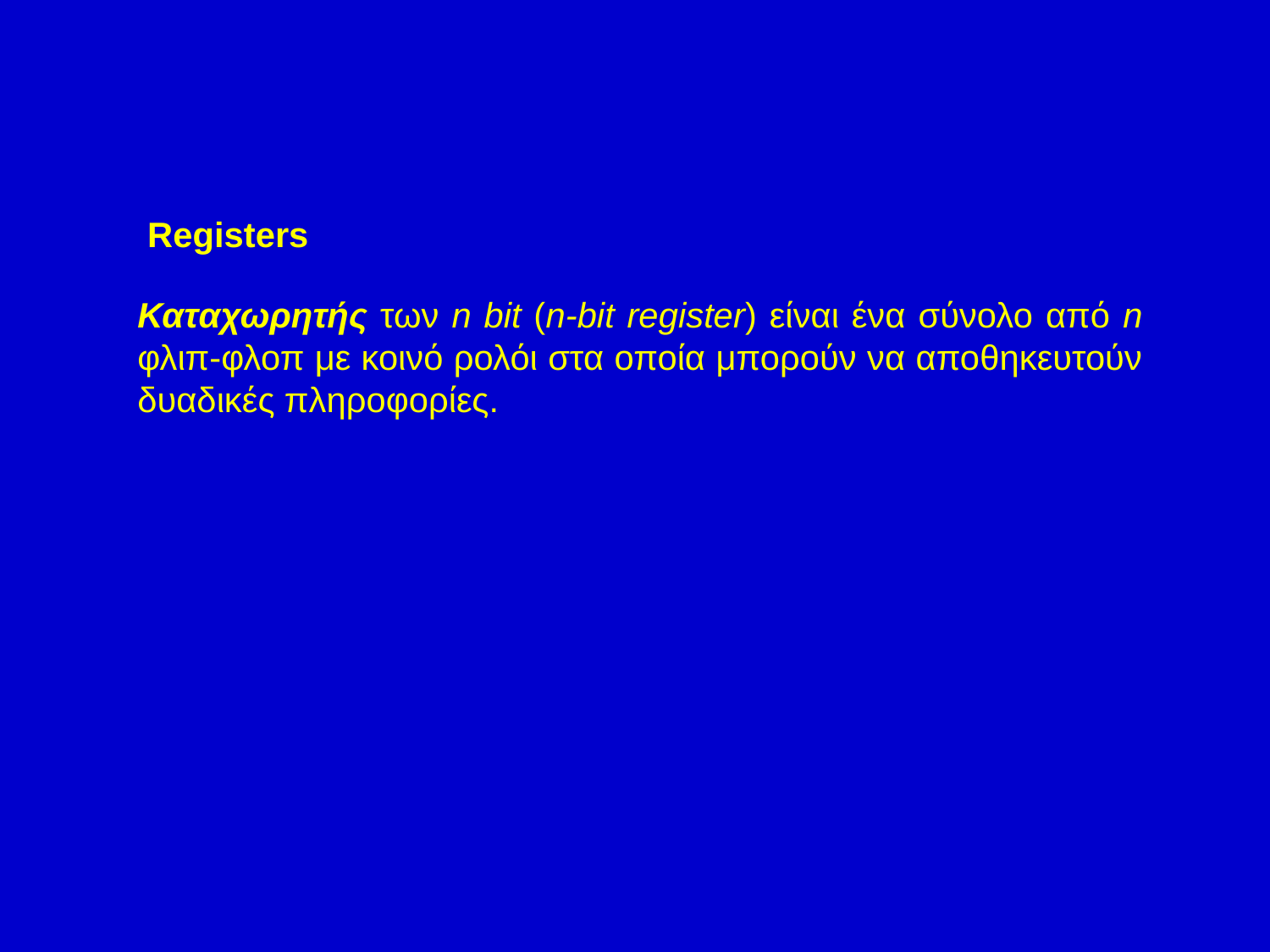

Registers
Καταχωρητής των n bit (n-bit register) είναι ένα σύνολο από n φλιπ-φλοπ με κοινό ρολόι στα οποία μπορούν να αποθηκευτούν δυαδικές πληροφορίες.